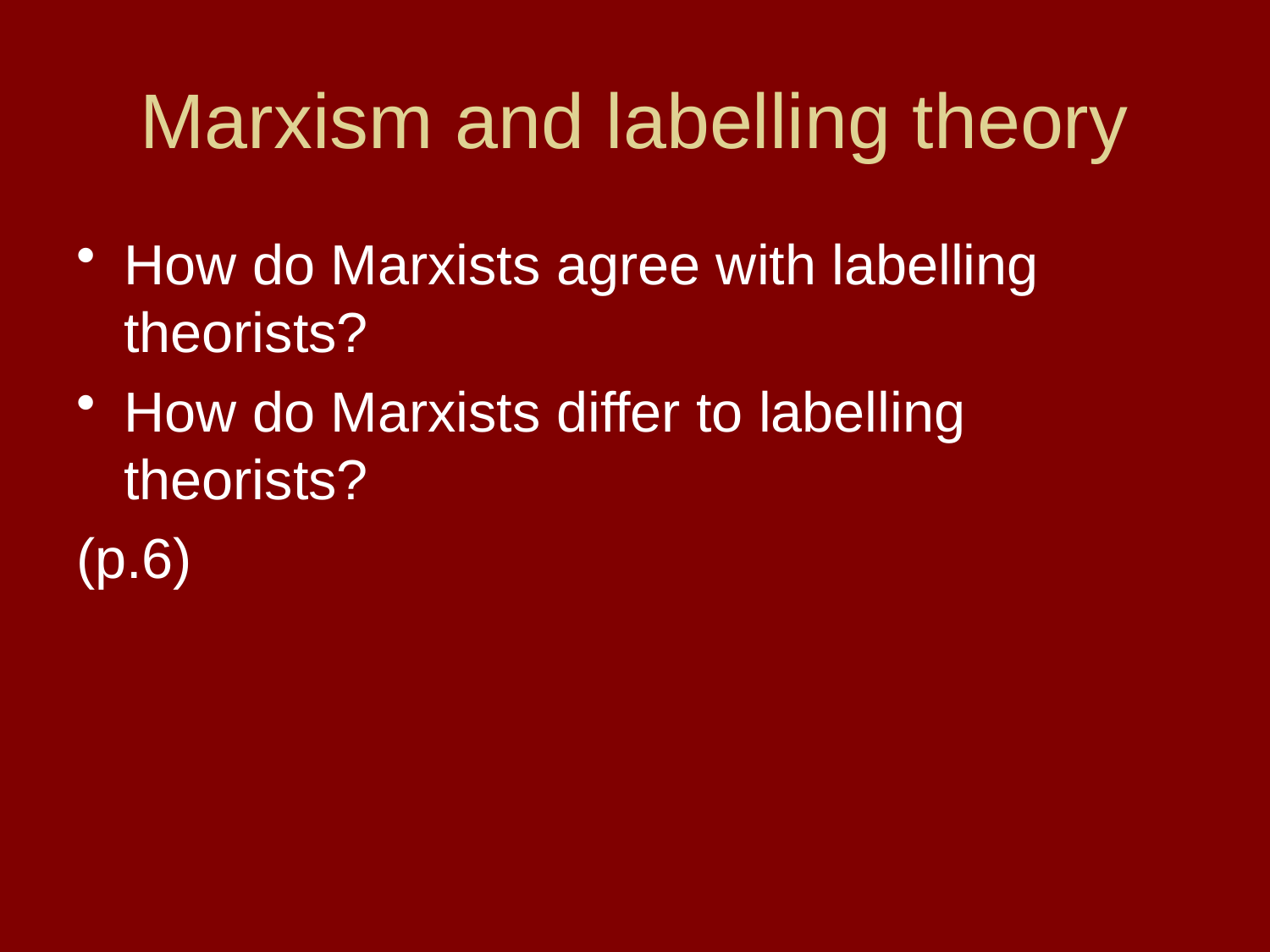

# Marxism and labelling theory
How do Marxists agree with labelling theorists?
How do Marxists differ to labelling theorists?
(p.6)